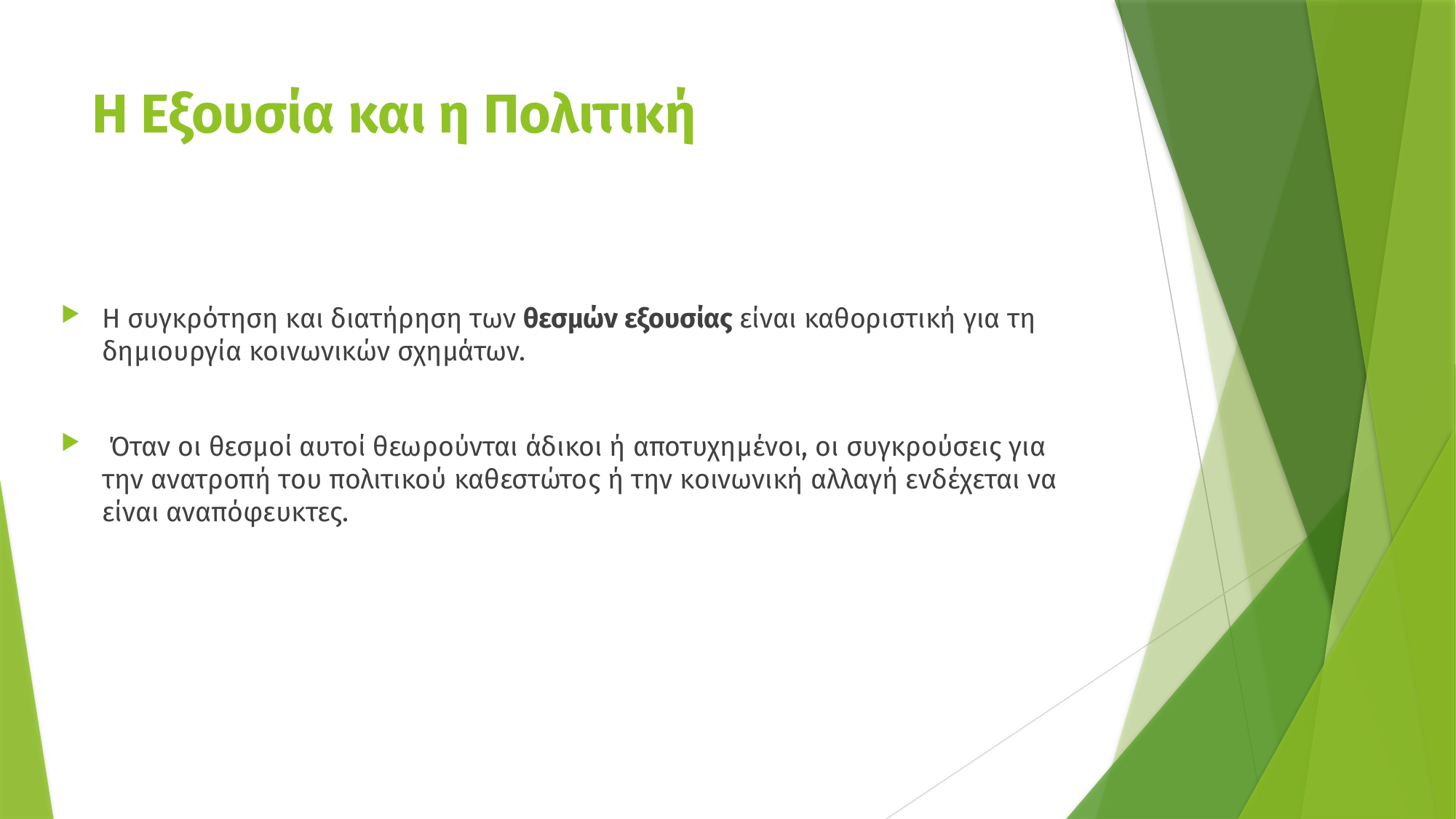

# Η Εξουσία και η Πολιτική
Η συγκρότηση και διατήρηση των θεσμών εξουσίας είναι καθοριστική για τη δημιουργία κοινωνικών σχημάτων.

 Όταν οι θεσμοί αυτοί θεωρούνται άδικοι ή αποτυχημένοι, οι συγκρούσεις για την ανατροπή του πολιτικού καθεστώτος ή την κοινωνική αλλαγή ενδέχεται να είναι αναπόφευκτες.